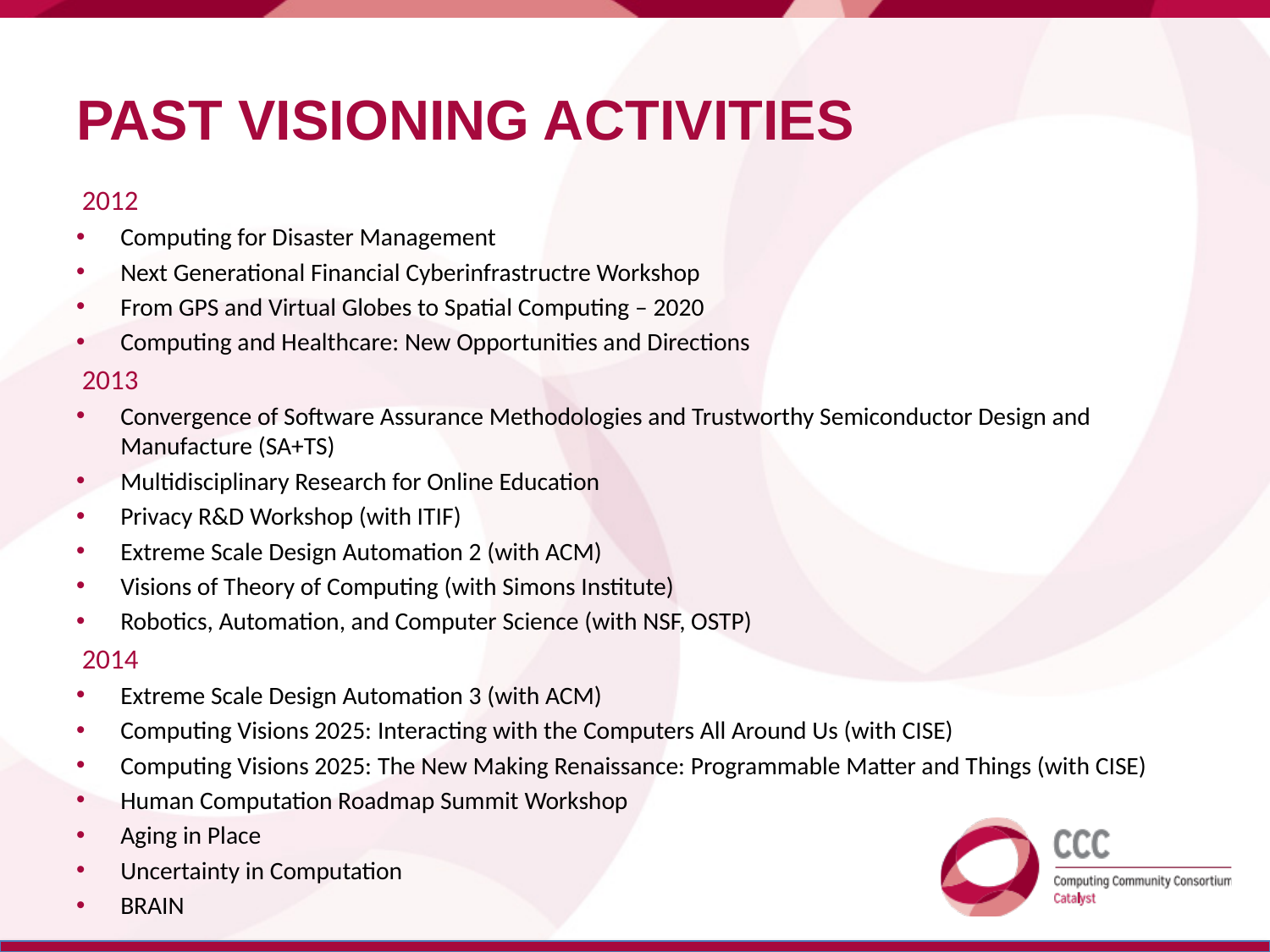

# Past Visioning Activities
2012
Computing for Disaster Management
Next Generational Financial Cyberinfrastructre Workshop
From GPS and Virtual Globes to Spatial Computing – 2020
Computing and Healthcare: New Opportunities and Directions
2013
Convergence of Software Assurance Methodologies and Trustworthy Semiconductor Design and Manufacture (SA+TS)
Multidisciplinary Research for Online Education
Privacy R&D Workshop (with ITIF)
Extreme Scale Design Automation 2 (with ACM)
Visions of Theory of Computing (with Simons Institute)
Robotics, Automation, and Computer Science (with NSF, OSTP)
2014
Extreme Scale Design Automation 3 (with ACM)
Computing Visions 2025: Interacting with the Computers All Around Us (with CISE)
Computing Visions 2025: The New Making Renaissance: Programmable Matter and Things (with CISE)
Human Computation Roadmap Summit Workshop
Aging in Place
Uncertainty in Computation
BRAIN